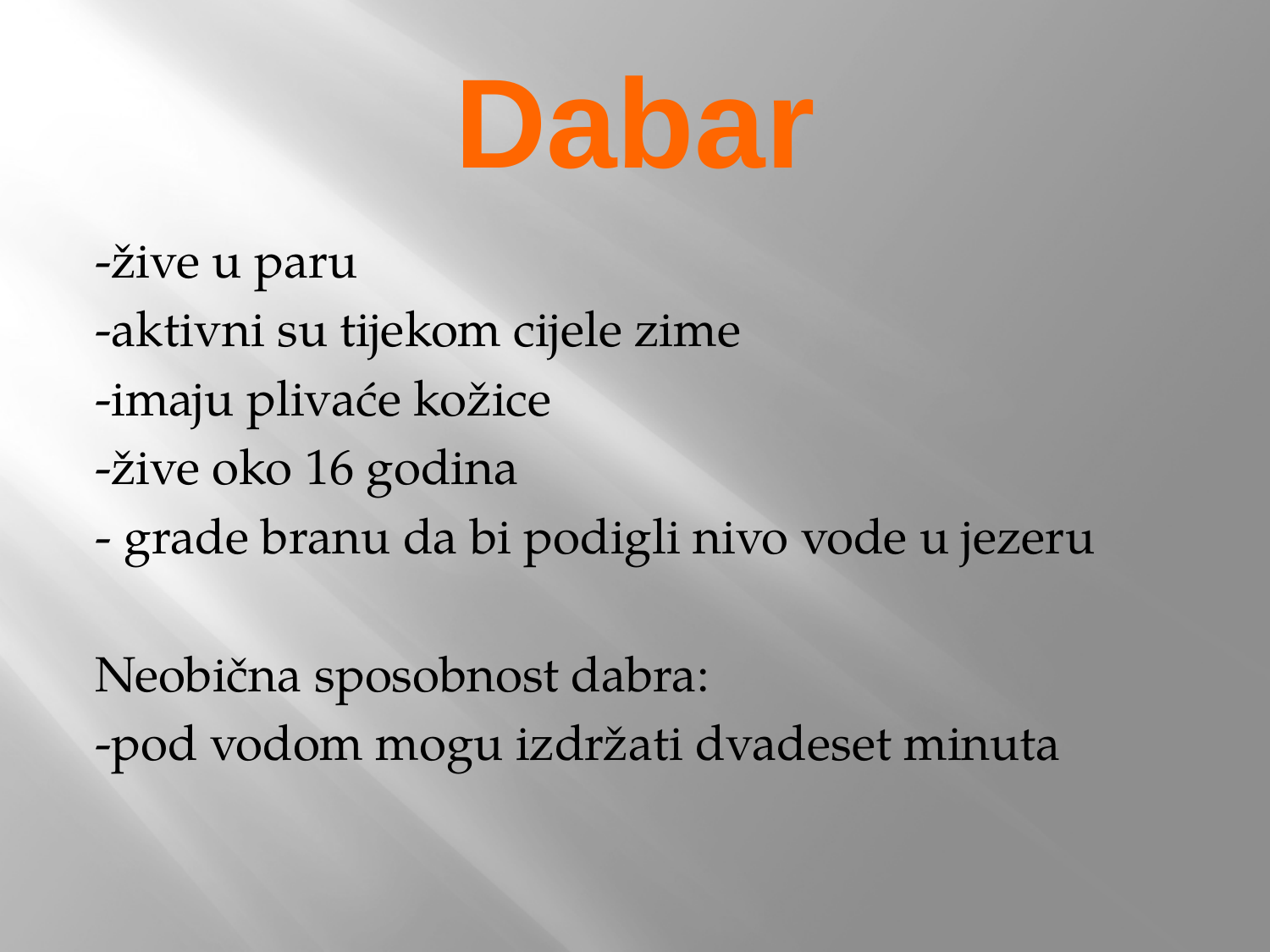

# Dabar
-žive u paru
-aktivni su tijekom cijele zime
-imaju plivaće kožice
-žive oko 16 godina
- grade branu da bi podigli nivo vode u jezeru

Neobična sposobnost dabra:
-pod vodom mogu izdržati dvadeset minuta